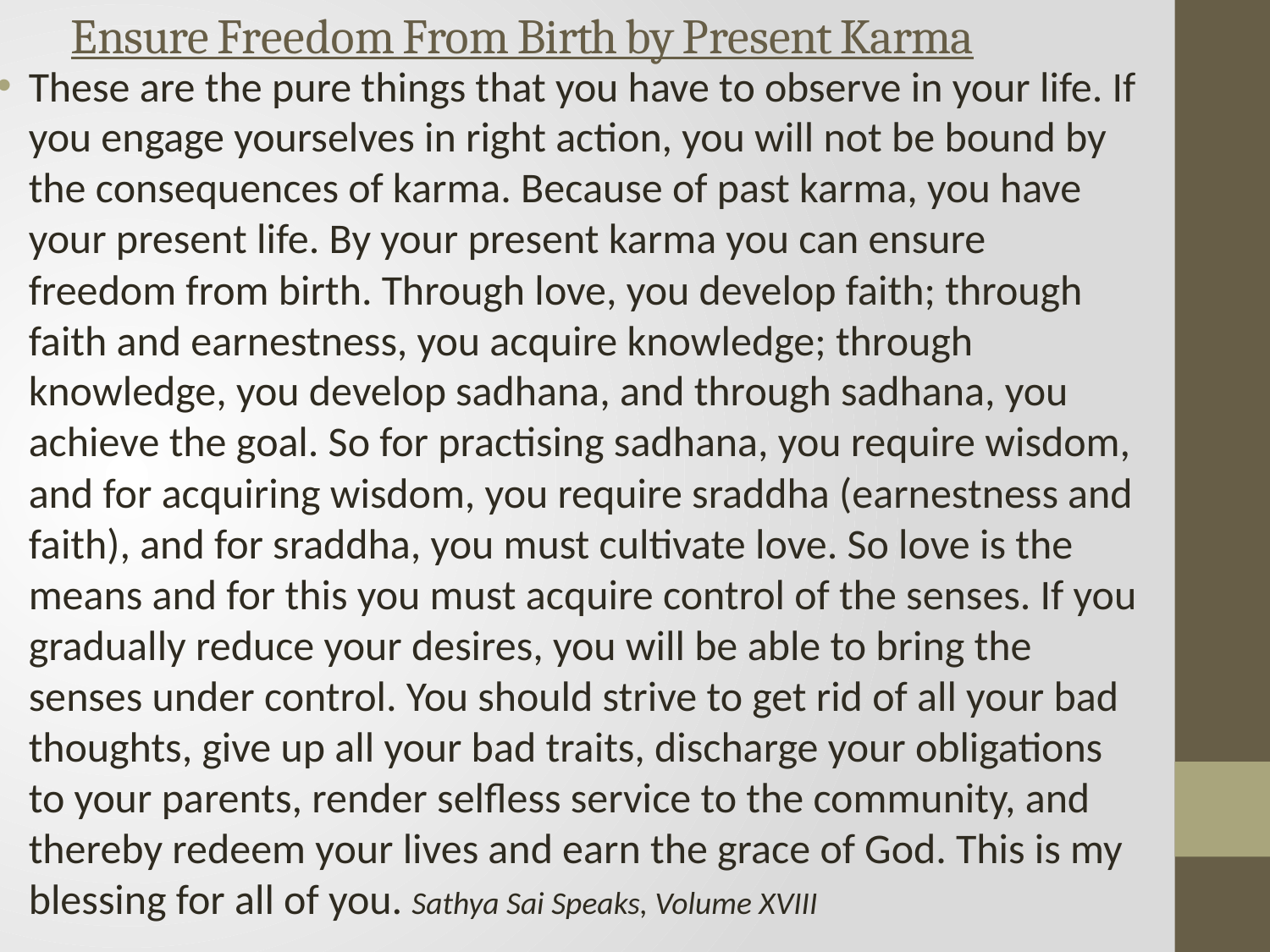

# Ensure Freedom From Birth by Present Karma
These are the pure things that you have to observe in your life. If you engage yourselves in right action, you will not be bound by the consequences of karma. Because of past karma, you have your present life. By your present karma you can ensure freedom from birth. Through love, you develop faith; through faith and earnestness, you acquire knowledge; through knowledge, you develop sadhana, and through sadhana, you achieve the goal. So for practising sadhana, you require wisdom, and for acquiring wisdom, you require sraddha (earnestness and faith), and for sraddha, you must cultivate love. So love is the means and for this you must acquire control of the senses. If you gradually reduce your desires, you will be able to bring the senses under control. You should strive to get rid of all your bad thoughts, give up all your bad traits, discharge your obligations to your parents, render selfless service to the community, and thereby redeem your lives and earn the grace of God. This is my blessing for all of you. Sathya Sai Speaks, Volume XVIII